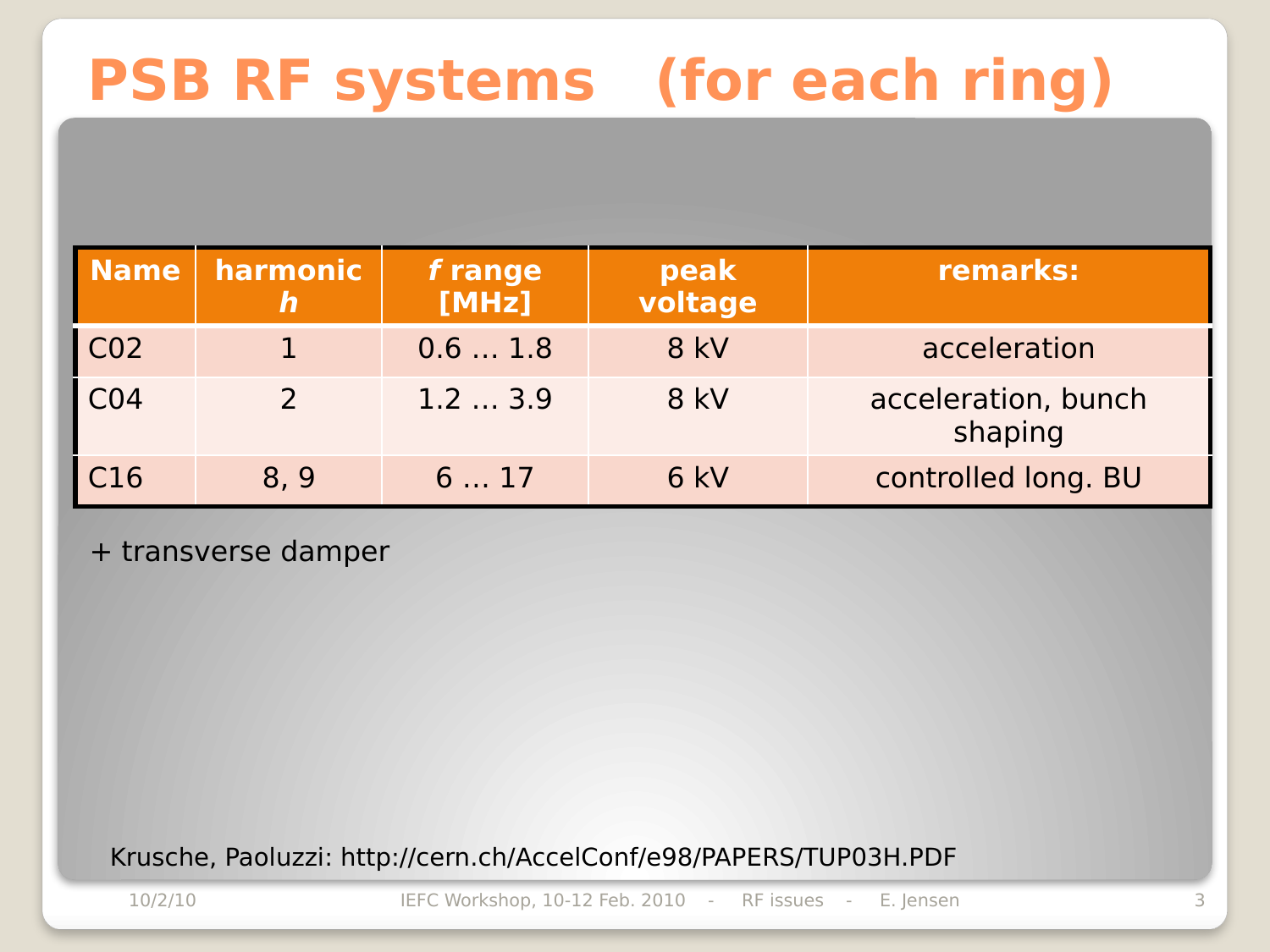

# PSB RF systems   (for each ring)
| Name | harmonic h | f range [MHz] | peak voltage | remarks: |
| --- | --- | --- | --- | --- |
| C02 | 1 | 0.6 … 1.8 | 8 kV | acceleration |
| C04 | 2 | 1.2 … 3.9 | 8 kV | acceleration, bunch shaping |
| C16 | 8, 9 | 6 … 17 | 6 kV | controlled long. BU |
+ transverse damper
Krusche, Paoluzzi: http://cern.ch/AccelConf/e98/PAPERS/TUP03H.PDF
10/2/10
IEFC Workshop, 10-12 Feb. 2010    -     RF issues    -     E. Jensen
3